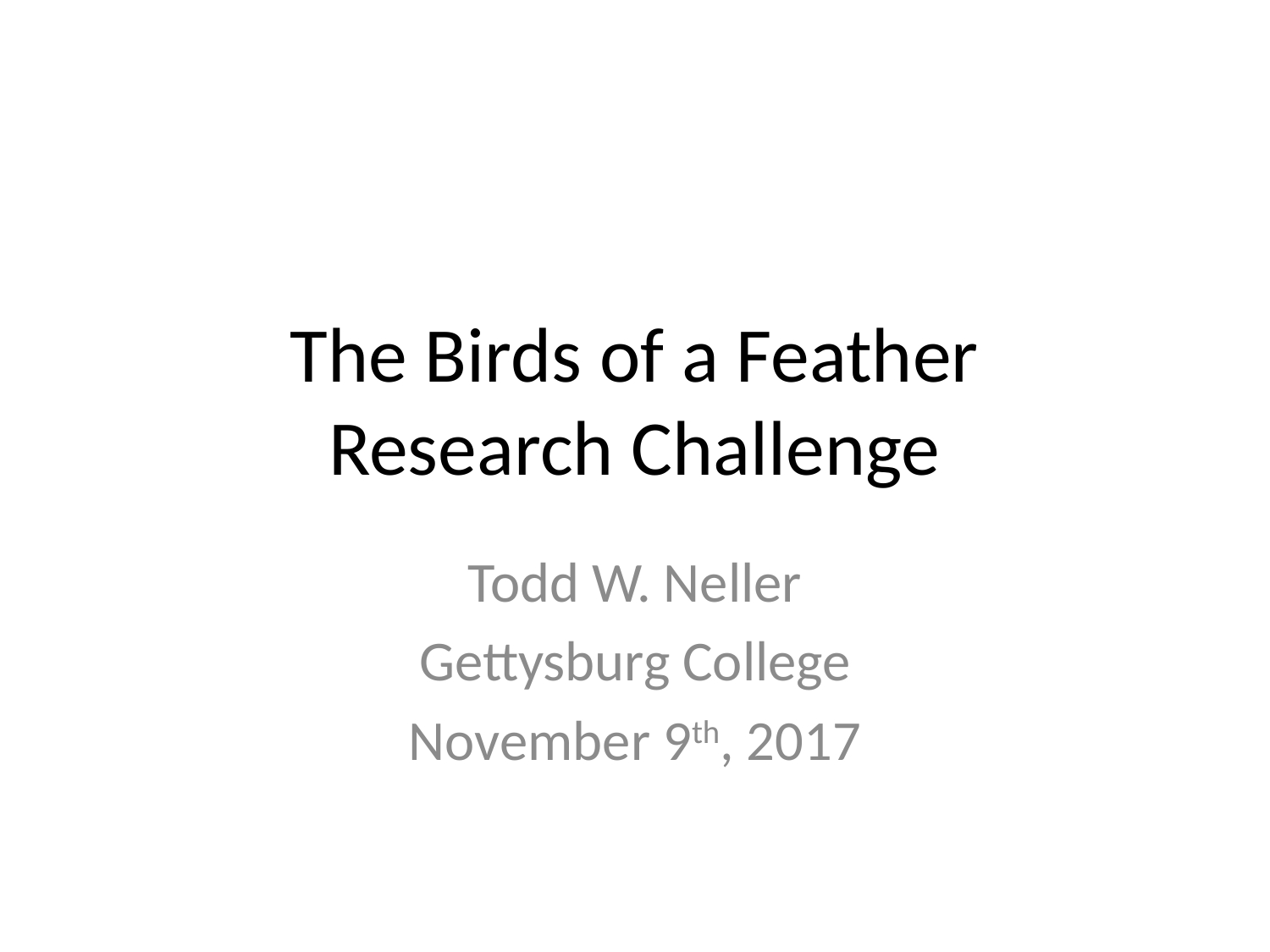

# The Birds of a Feather Research Challenge
Todd W. Neller
Gettysburg College
November 9th, 2017